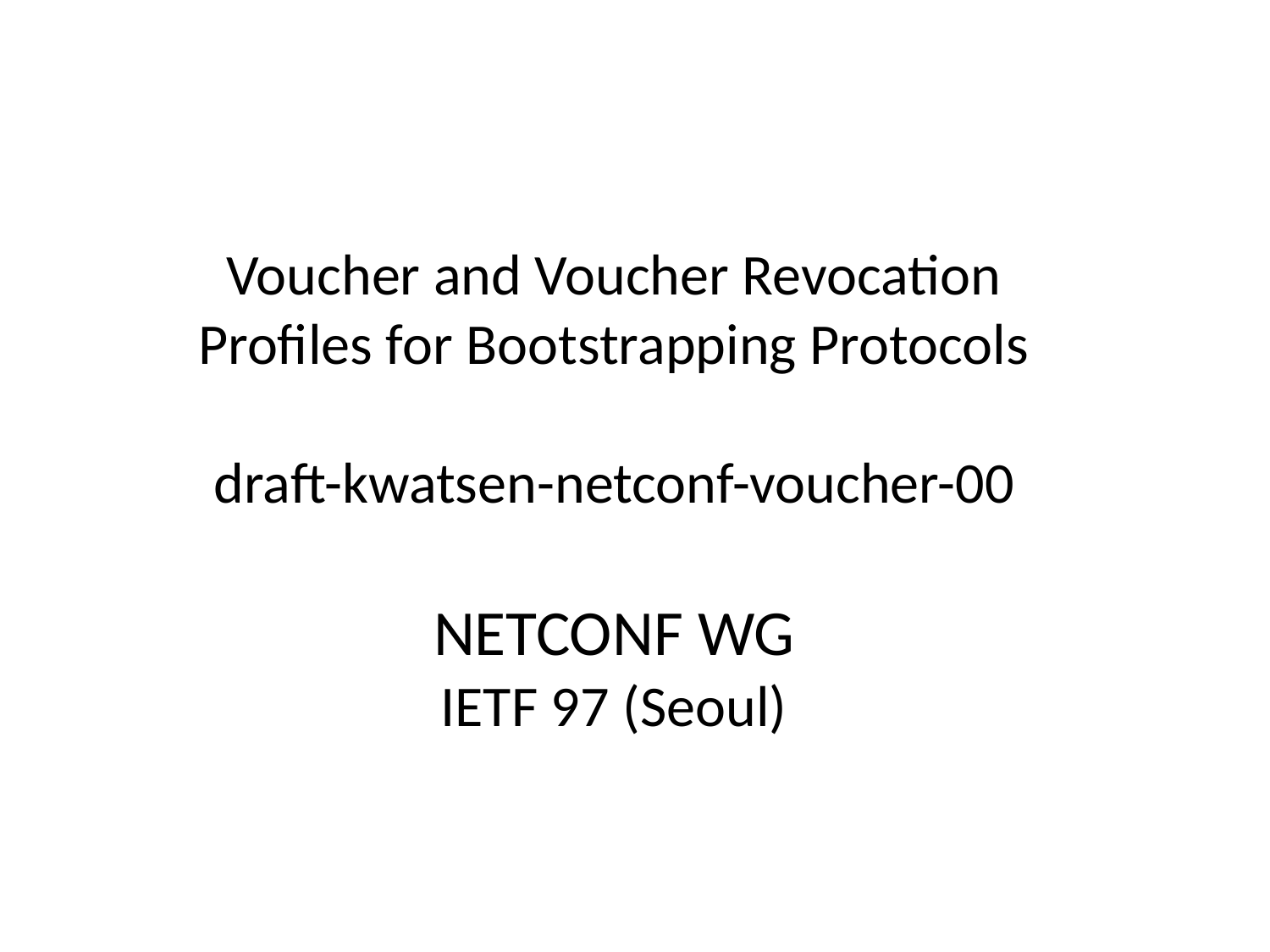

# Voucher and Voucher Revocation Profiles for Bootstrapping Protocols draft-kwatsen-netconf-voucher-00 NETCONF WG IETF 97 (Seoul)